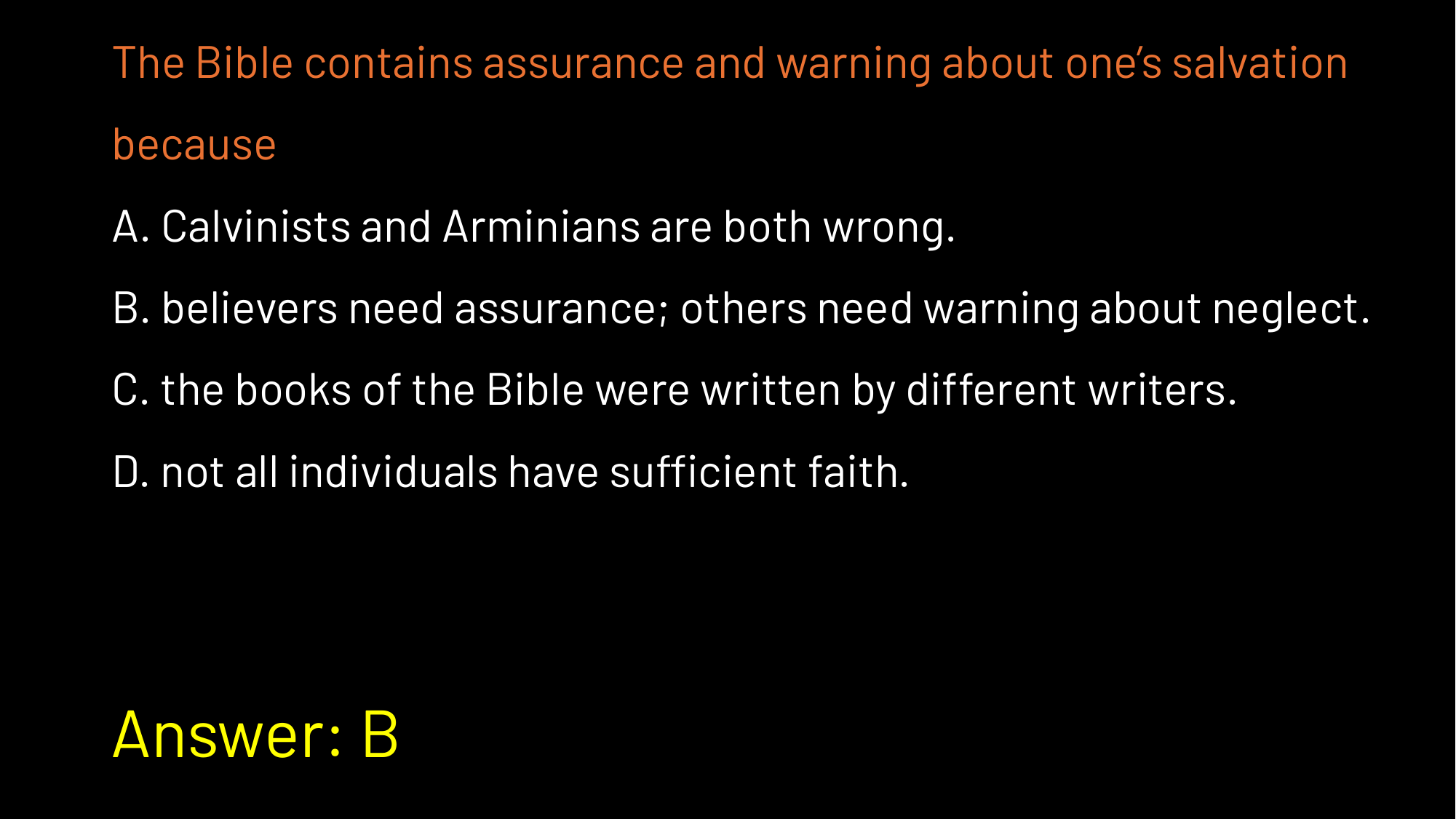

The Bible contains assurance and warning about one’s salvation because
A. Calvinists and Arminians are both wrong.
B. believers need assurance; others need warning about neglect.
C. the books of the Bible were written by different writers.
D. not all individuals have sufficient faith.
# Answer: B